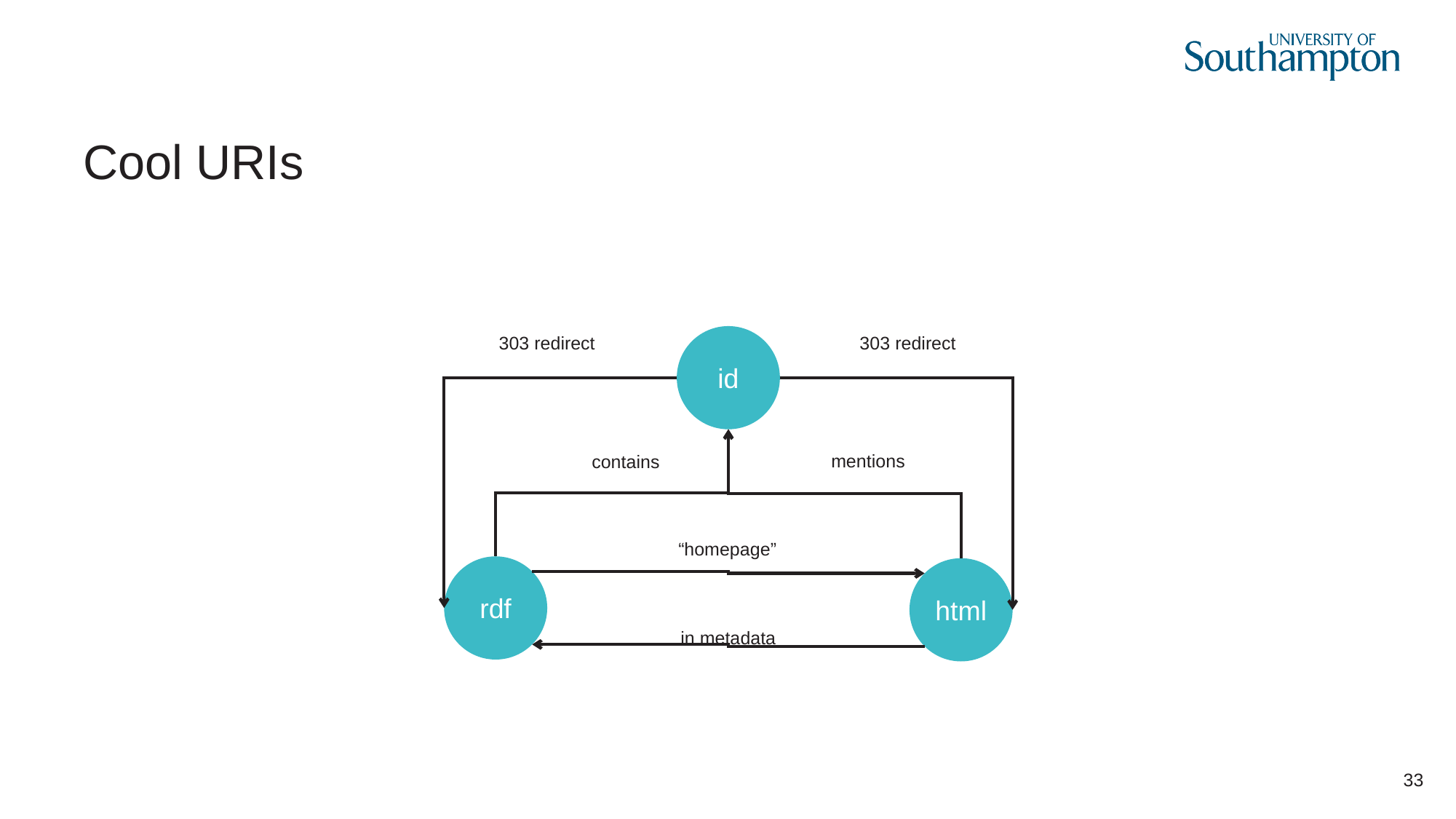

# Cool URIs
id
303 redirect
303 redirect
mentions
contains
“homepage”
rdf
html
in metadata